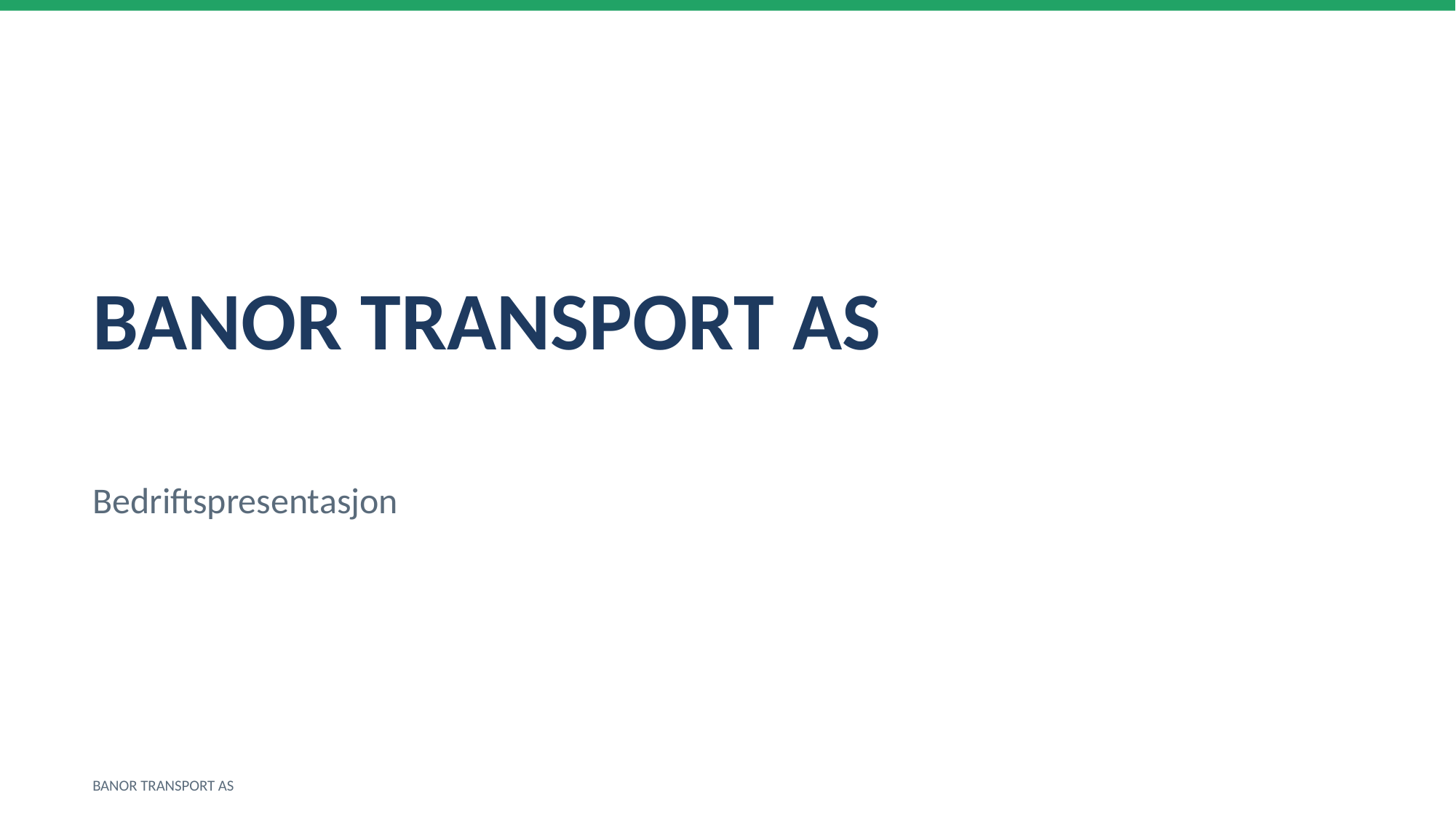

BANOR TRANSPORT AS
Bedriftspresentasjon
BANOR TRANSPORT AS